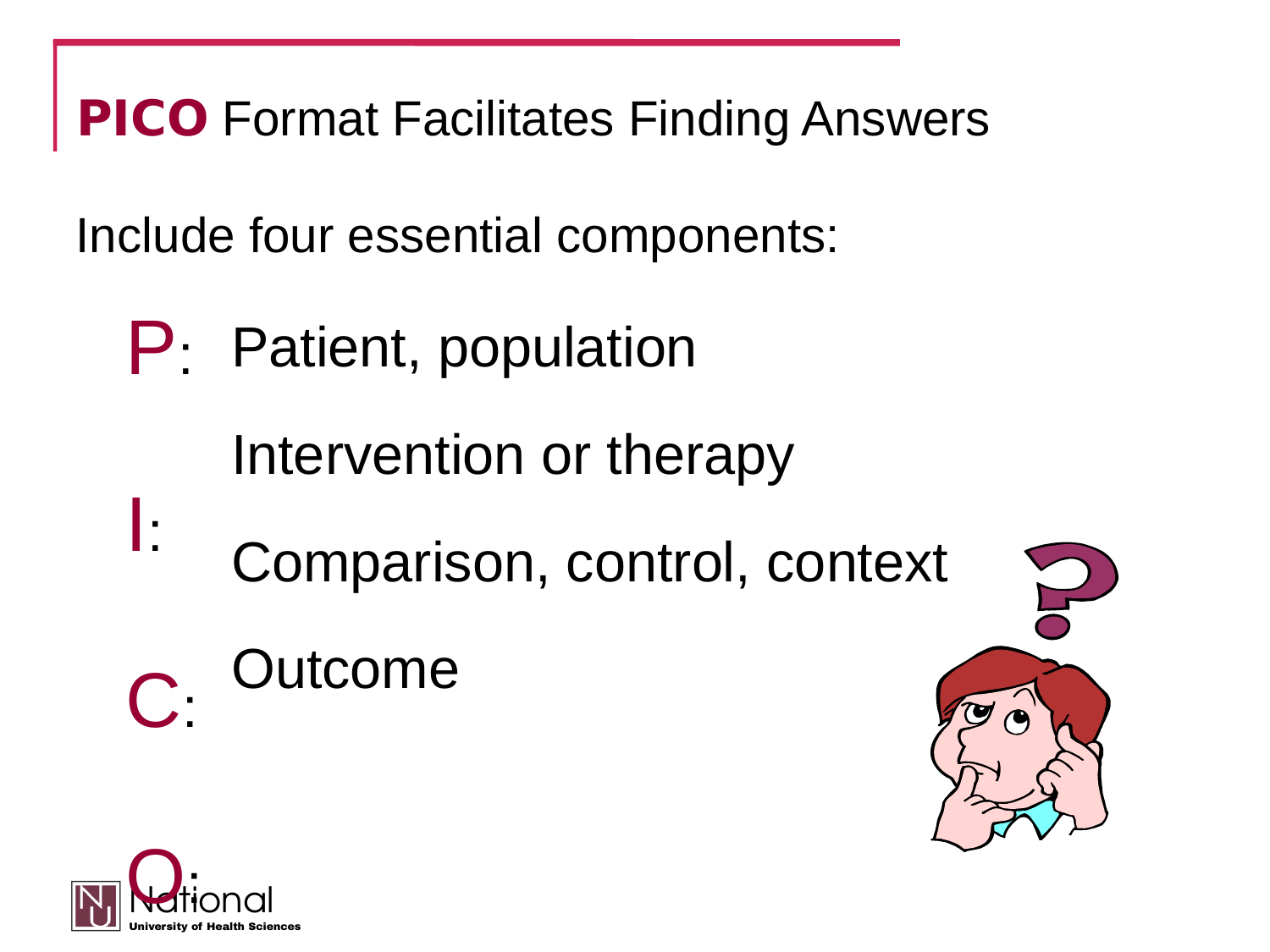

# PICO Format Facilitates Finding Answers
Include four essential components:
P:
I:
C:
O:
Patient, population
Intervention or therapy
Comparison, control, context
Outcome